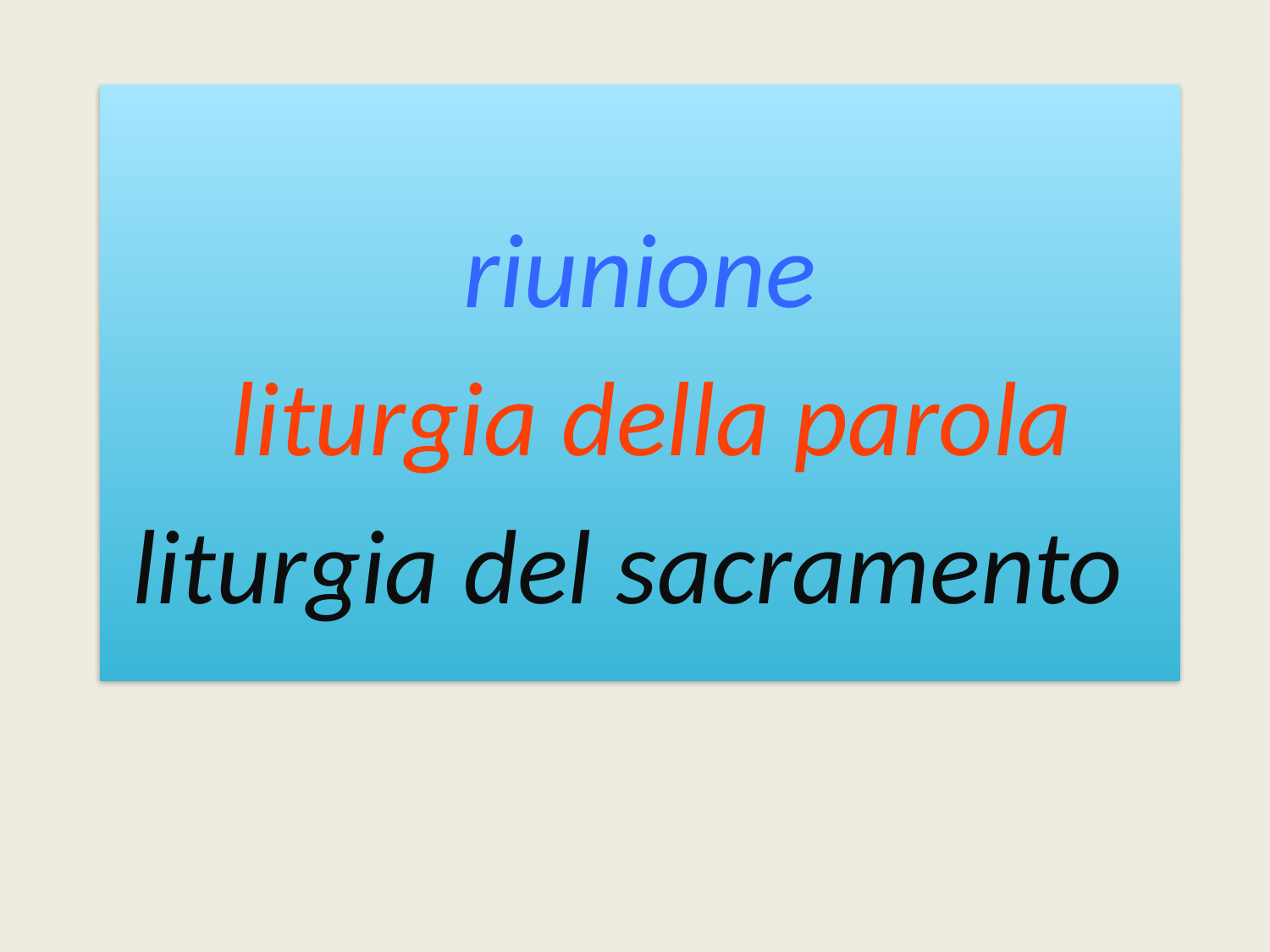

riunione
 liturgia della parola
liturgia del sacramento